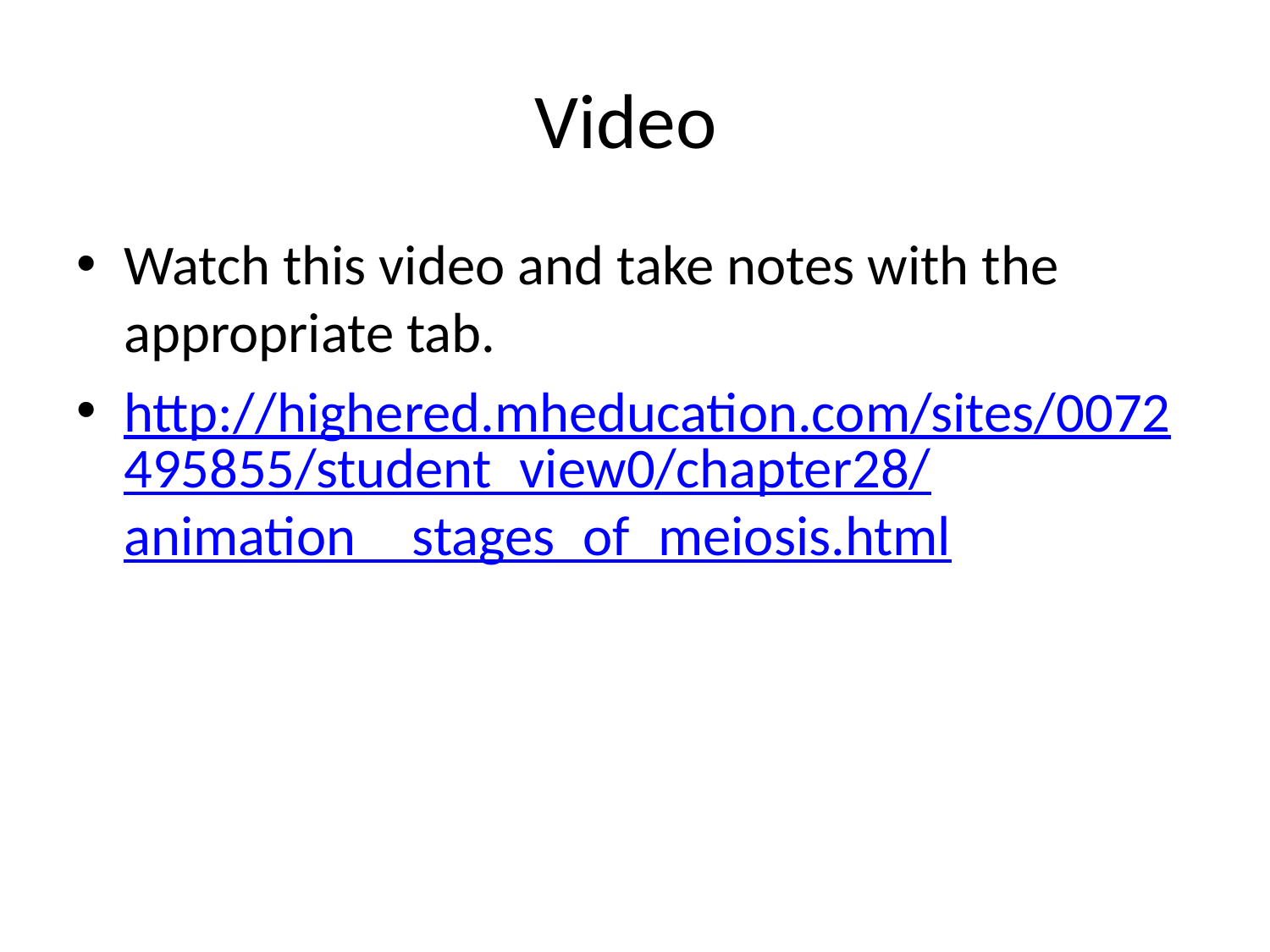

# Video
Watch this video and take notes with the appropriate tab.
http://highered.mheducation.com/sites/0072495855/student_view0/chapter28/animation__stages_of_meiosis.html